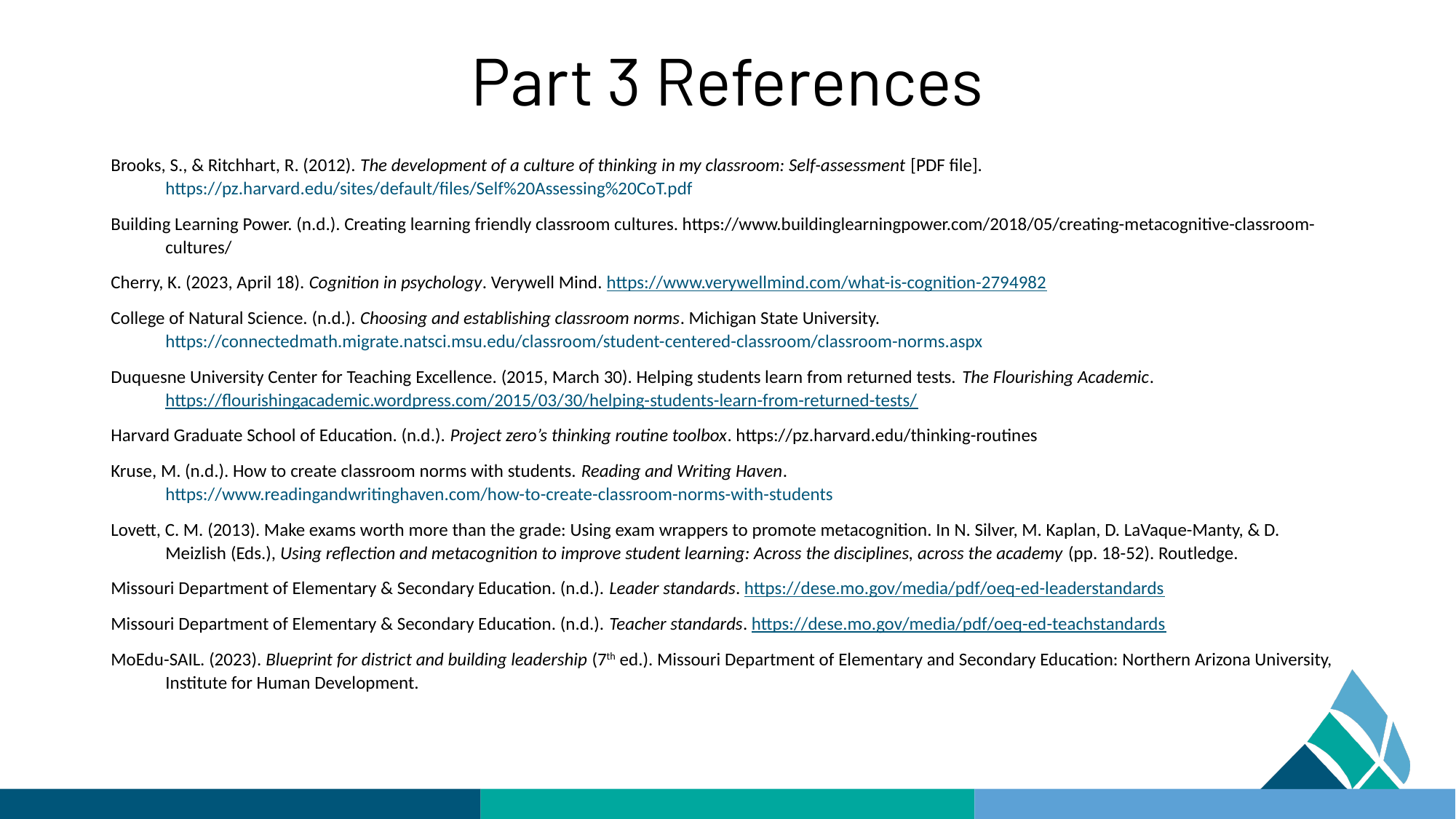

# Part 3 References
Brooks, S., & Ritchhart, R. (2012). The development of a culture of thinking in my classroom: Self-assessment [PDF file]. https://pz.harvard.edu/sites/default/files/Self%20Assessing%20CoT.pdf
Building Learning Power. (n.d.). Creating learning friendly classroom cultures. https://www.buildinglearningpower.com/2018/05/creating-metacognitive-classroom-cultures/
Cherry, K. (2023, April 18). Cognition in psychology. Verywell Mind. https://www.verywellmind.com/what-is-cognition-2794982
College of Natural Science. (n.d.). Choosing and establishing classroom norms. Michigan State University. https://connectedmath.migrate.natsci.msu.edu/classroom/student-centered-classroom/classroom-norms.aspx
Duquesne University Center for Teaching Excellence. (2015, March 30). Helping students learn from returned tests. The Flourishing Academic. https://flourishingacademic.wordpress.com/2015/03/30/helping-students-learn-from-returned-tests/
Harvard Graduate School of Education. (n.d.). Project zero’s thinking routine toolbox. https://pz.harvard.edu/thinking-routines
Kruse, M. (n.d.). How to create classroom norms with students. Reading and Writing Haven. https://www.readingandwritinghaven.com/how-to-create-classroom-norms-with-students
Lovett, C. M. (2013). Make exams worth more than the grade: Using exam wrappers to promote metacognition. In N. Silver, M. Kaplan, D. LaVaque-Manty, & D. Meizlish (Eds.), Using reflection and metacognition to improve student learning: Across the disciplines, across the academy (pp. 18-52). Routledge.
Missouri Department of Elementary & Secondary Education. (n.d.). Leader standards. https://dese.mo.gov/media/pdf/oeq-ed-leaderstandards
Missouri Department of Elementary & Secondary Education. (n.d.). Teacher standards. https://dese.mo.gov/media/pdf/oeq-ed-teachstandards
MoEdu-SAIL. (2023). Blueprint for district and building leadership (7th ed.). Missouri Department of Elementary and Secondary Education: Northern Arizona University, Institute for Human Development.